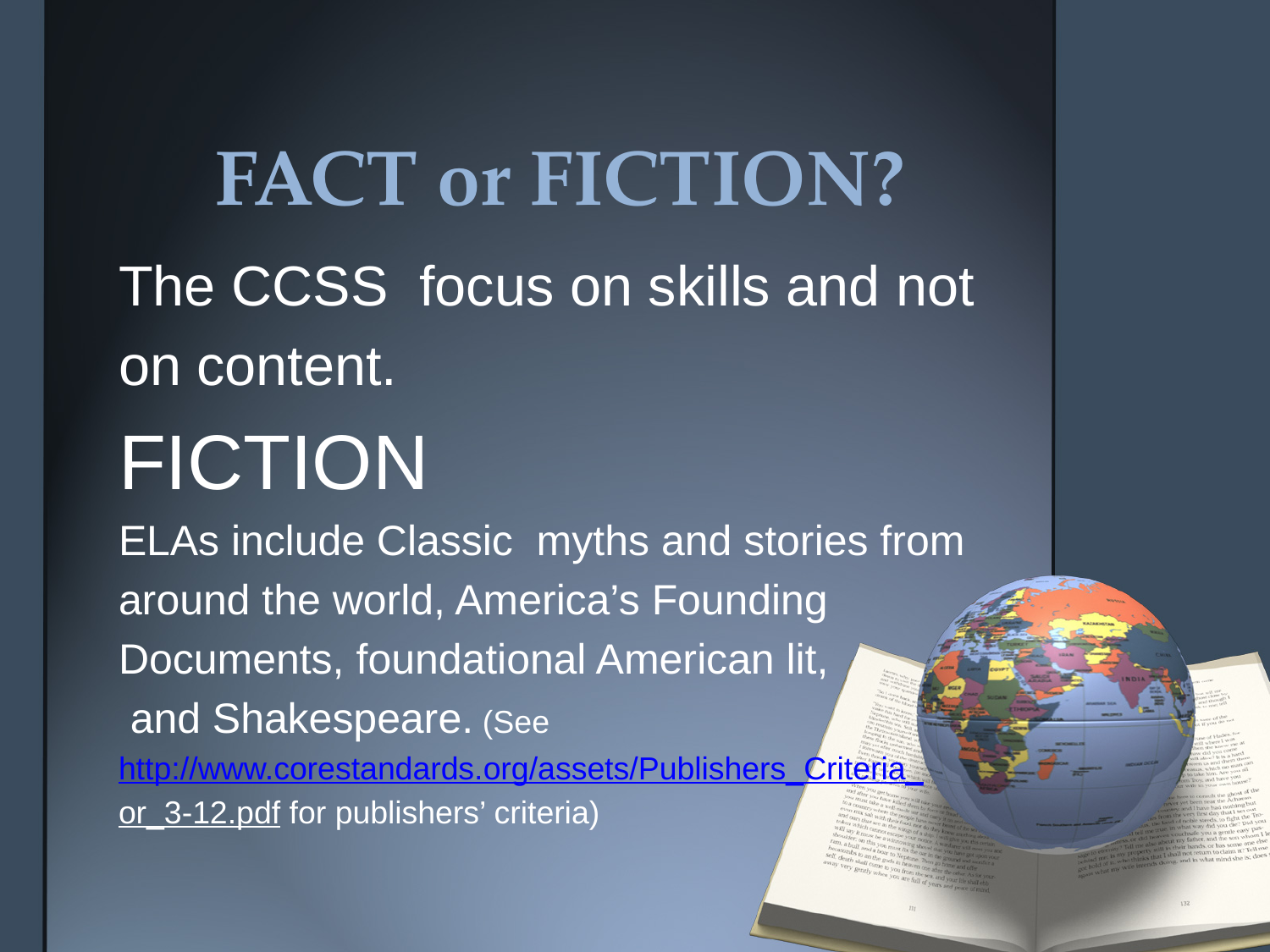

# FACT or FICTION?
The CCSS  focus on skills and not
on content.
FICTION
ELAs include Classic  myths and stories from
around the world, America’s Founding
Documents, foundational American lit,
 and Shakespeare. (See
http://www.corestandards.org/assets/Publishers_Criteria_
or_3-12.pdf for publishers’ criteria)